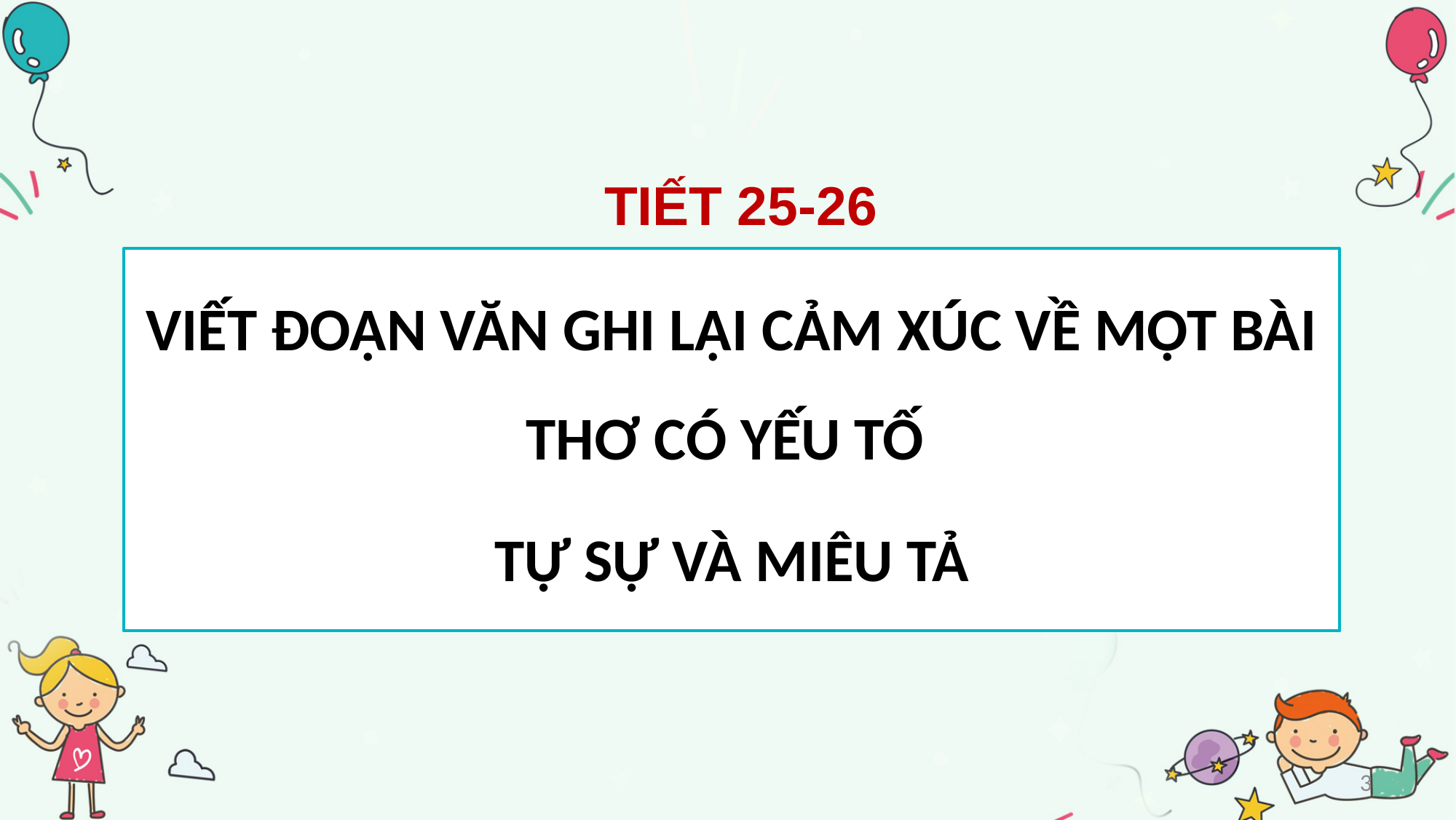

# TIẾT 25-26
VIẾT ĐOẠN VĂN GHI LẠI CẢM XÚC VỀ MỘT BÀI THƠ CÓ YẾU TỐ
TỰ SỰ VÀ MIÊU TẢ
3